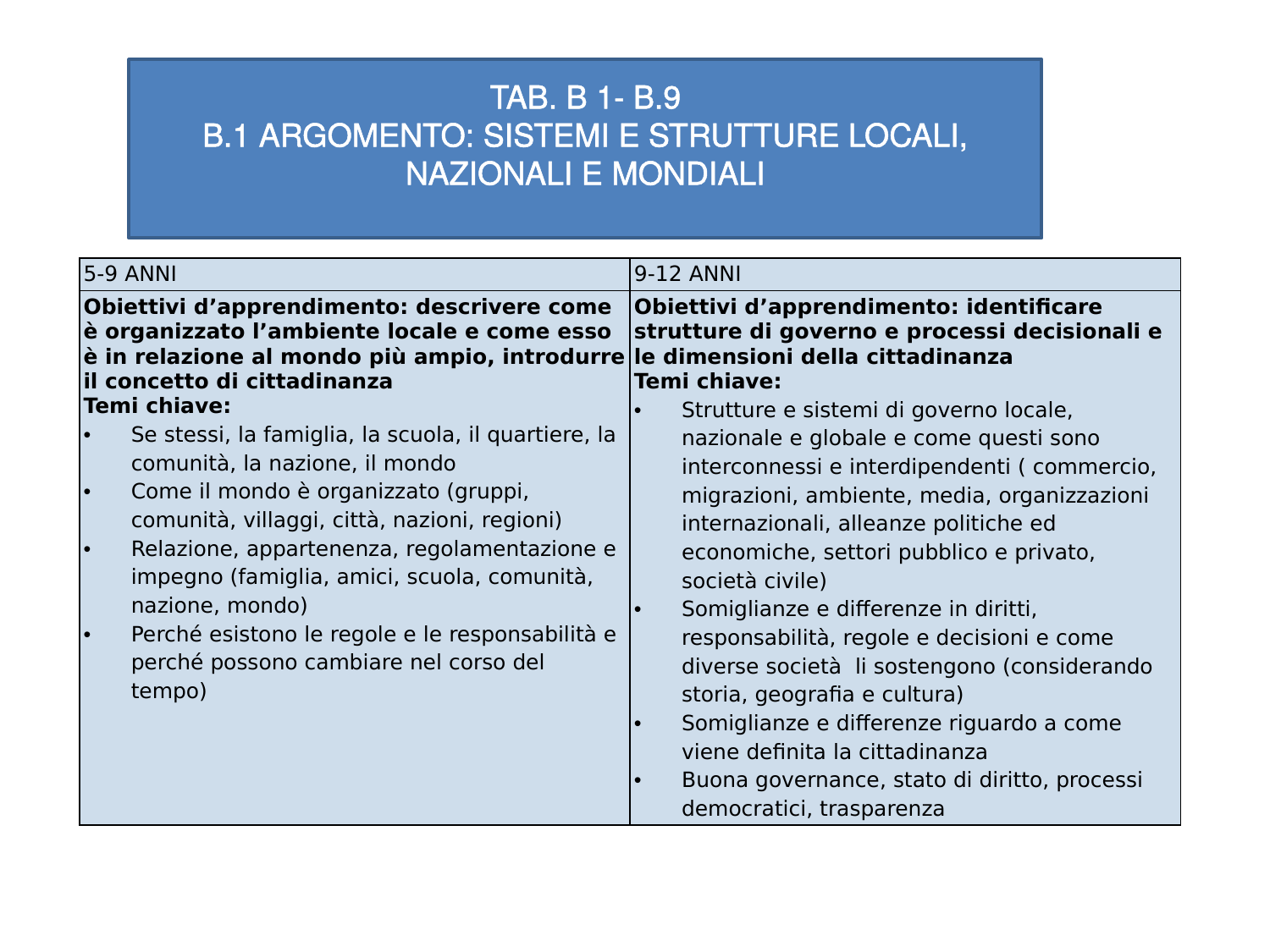

TAB. B 1- B.9
B.1 ARGOMENTO: SISTEMI E STRUTTURE LOCALI, NAZIONALI E MONDIALI

| 5-9 ANNI | 9-12 ANNI |
| --- | --- |
| Obiettivi d’apprendimento: descrivere come è organizzato l’ambiente locale e come esso è in relazione al mondo più ampio, introdurre il concetto di cittadinanza Temi chiave: Se stessi, la famiglia, la scuola, il quartiere, la comunità, la nazione, il mondo Come il mondo è organizzato (gruppi, comunità, villaggi, città, nazioni, regioni) Relazione, appartenenza, regolamentazione e impegno (famiglia, amici, scuola, comunità, nazione, mondo) Perché esistono le regole e le responsabilità e perché possono cambiare nel corso del tempo) | Obiettivi d’apprendimento: identificare strutture di governo e processi decisionali e le dimensioni della cittadinanza Temi chiave: Strutture e sistemi di governo locale, nazionale e globale e come questi sono interconnessi e interdipendenti ( commercio, migrazioni, ambiente, media, organizzazioni internazionali, alleanze politiche ed economiche, settori pubblico e privato, società civile) Somiglianze e differenze in diritti, responsabilità, regole e decisioni e come diverse società li sostengono (considerando storia, geografia e cultura) Somiglianze e differenze riguardo a come viene definita la cittadinanza Buona governance, stato di diritto, processi democratici, trasparenza |